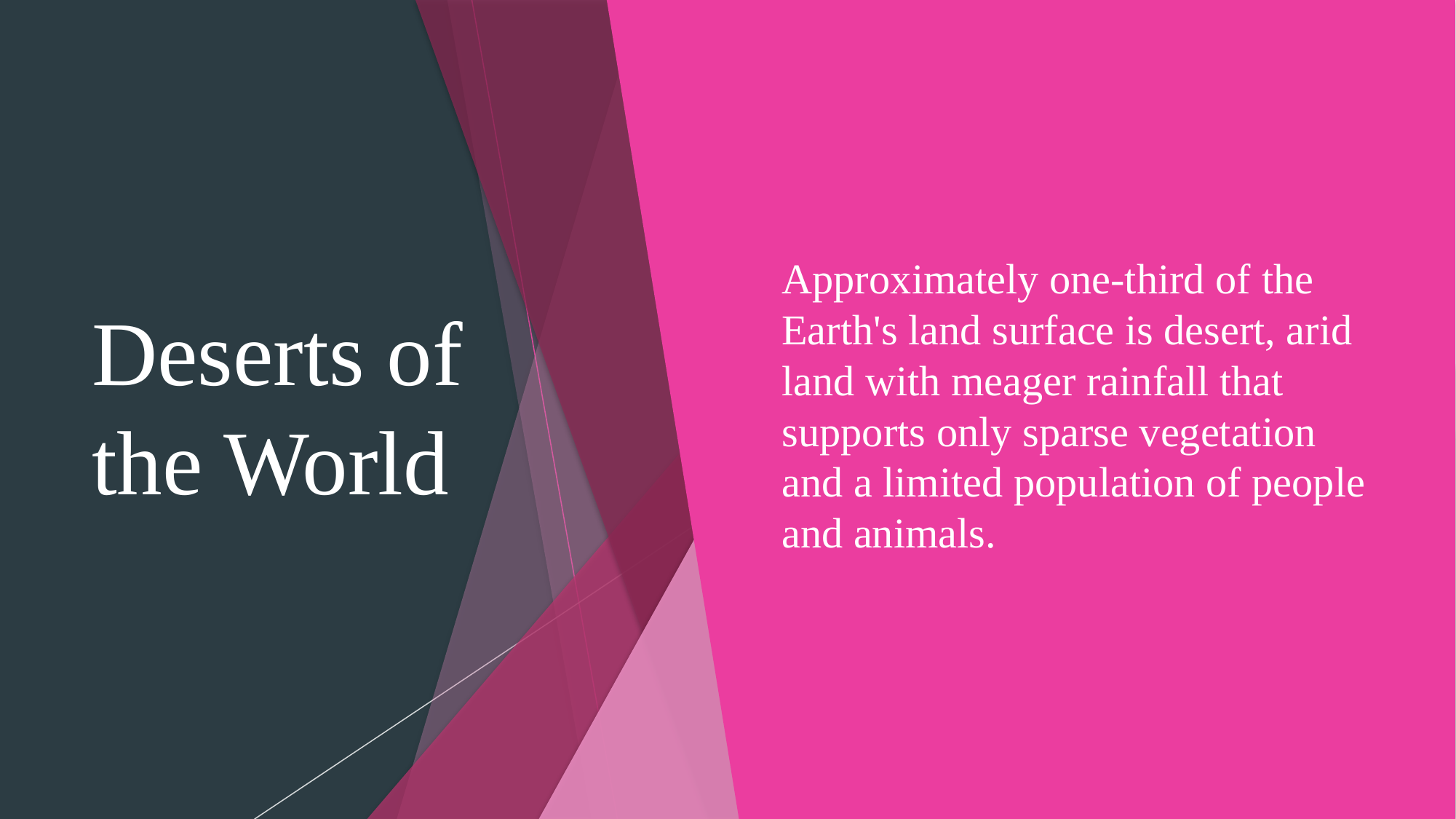

# Deserts of the World
Approximately one-third of the Earth's land surface is desert, arid land with meager rainfall that supports only sparse vegetation and a limited population of people and animals.